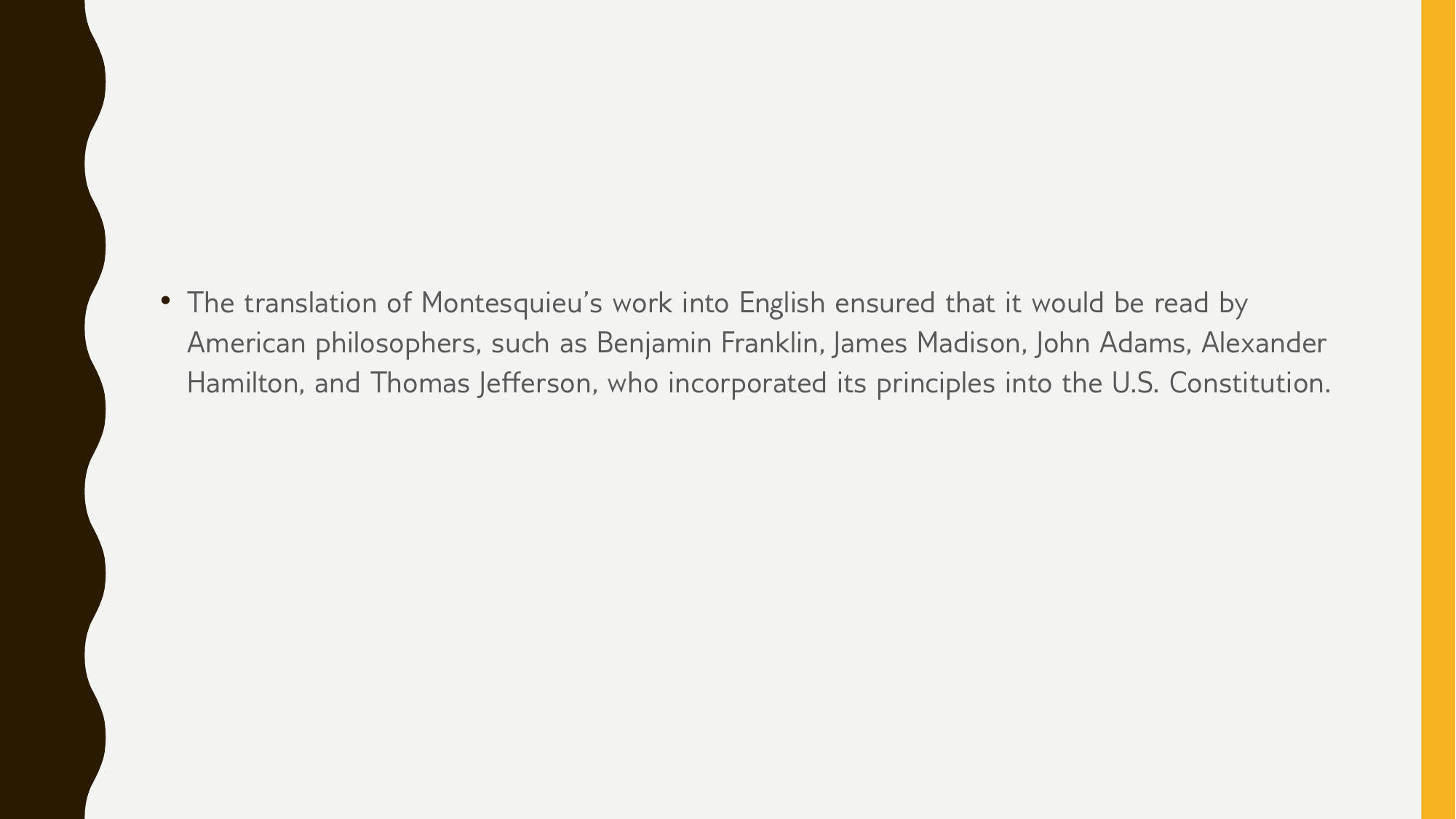

#
The translation of Montesquieu’s work into English ensured that it would be read by American philosophers, such as Benjamin Franklin, James Madison, John Adams, Alexander Hamilton, and Thomas Jefferson, who incorporated its principles into the U.S. Constitution.